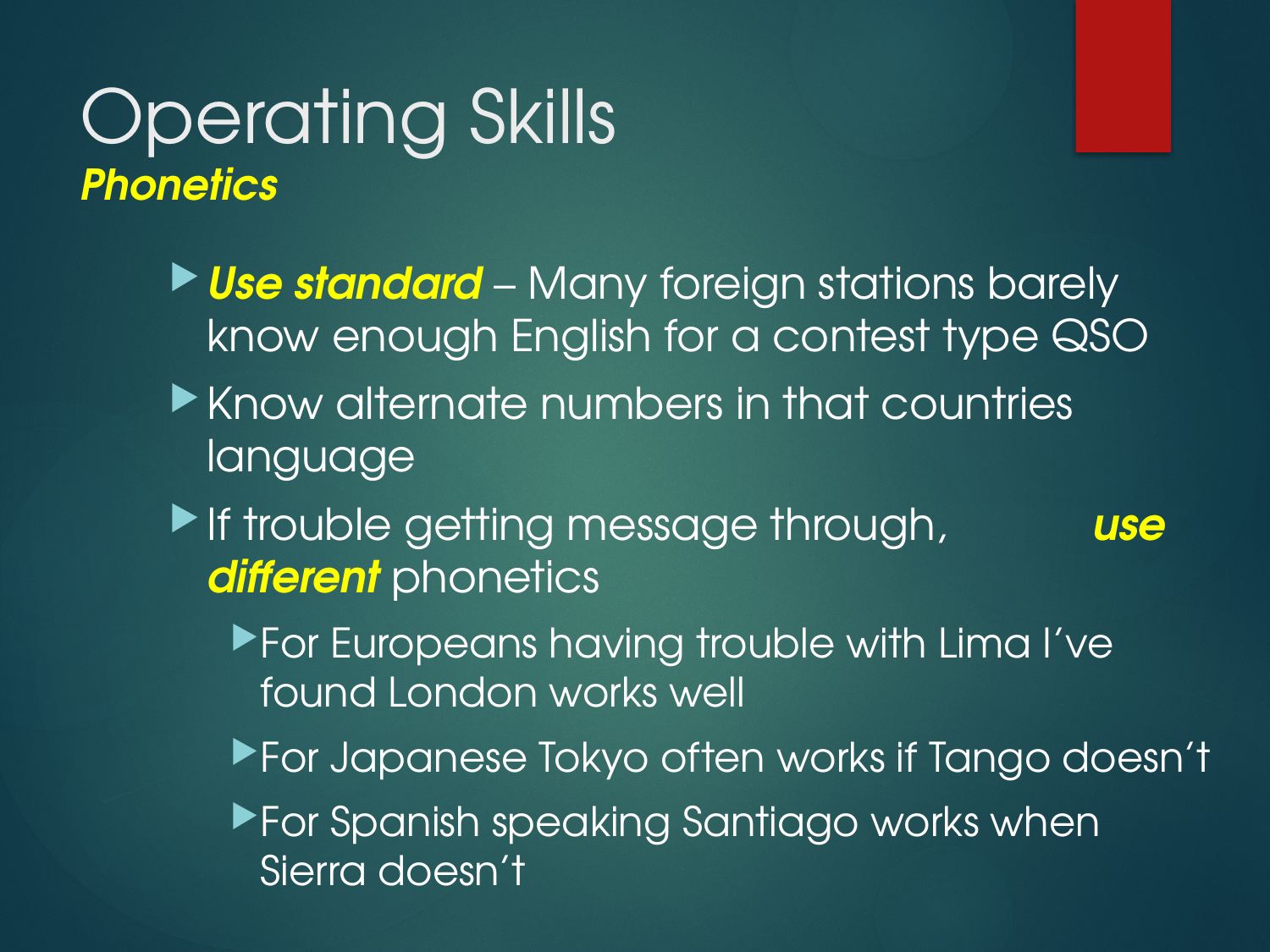

# Operating Skills Phonetics
Use standard – Many foreign stations barely know enough English for a contest type QSO
Know alternate numbers in that countries language
If trouble getting message through,            use different phonetics
For Europeans having trouble with Lima I’ve found London works well
For Japanese Tokyo often works if Tango doesn’t
For Spanish speaking Santiago works when Sierra doesn’t